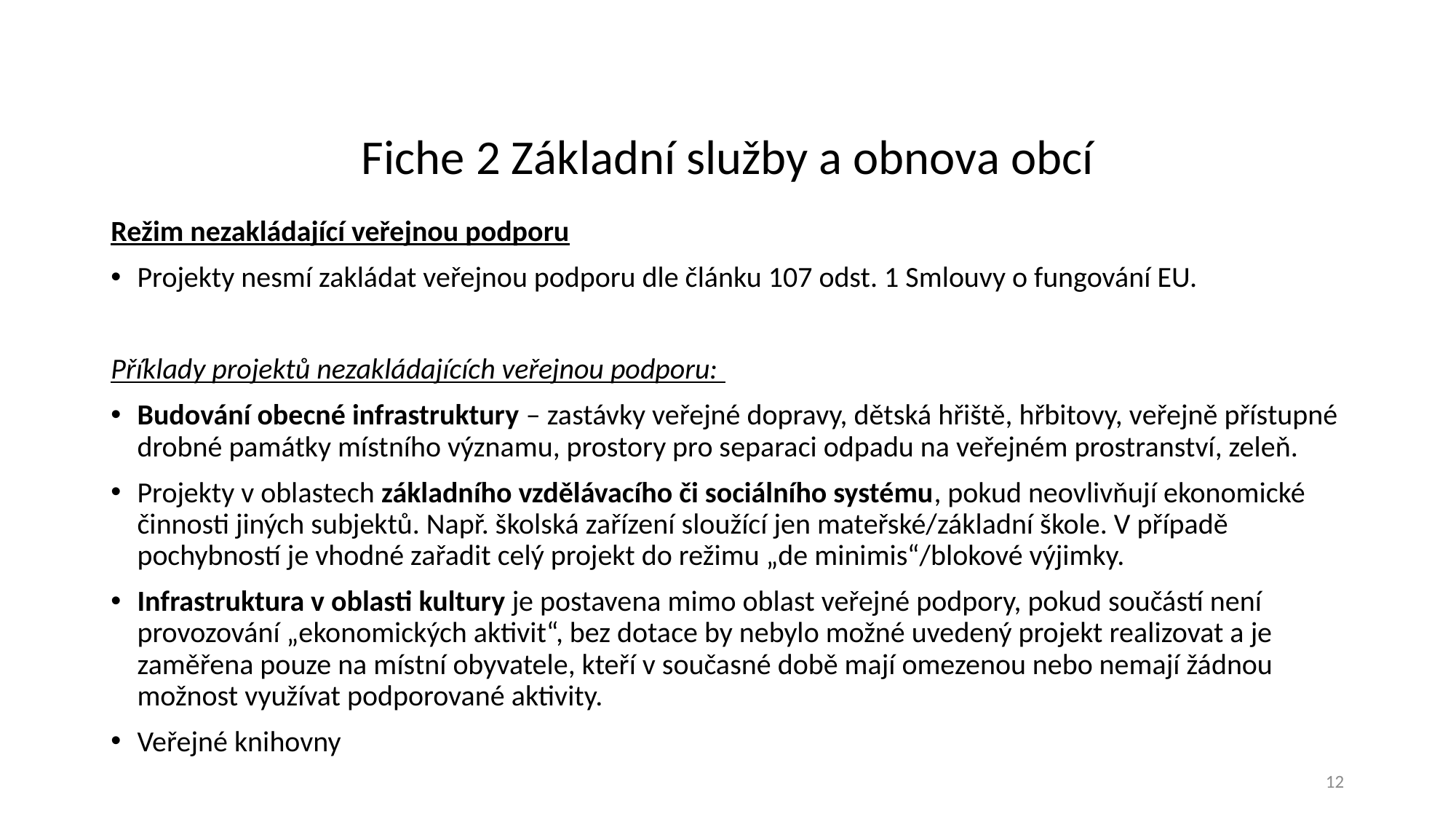

# Fiche 2 Základní služby a obnova obcí
Režim nezakládající veřejnou podporu
Projekty nesmí zakládat veřejnou podporu dle článku 107 odst. 1 Smlouvy o fungování EU.

Příklady projektů nezakládajících veřejnou podporu:
Budování obecné infrastruktury – zastávky veřejné dopravy, dětská hřiště, hřbitovy, veřejně přístupné drobné památky místního významu, prostory pro separaci odpadu na veřejném prostranství, zeleň.
Projekty v oblastech základního vzdělávacího či sociálního systému, pokud neovlivňují ekonomické činnosti jiných subjektů. Např. školská zařízení sloužící jen mateřské/základní škole. V případě pochybností je vhodné zařadit celý projekt do režimu „de minimis“/blokové výjimky.
Infrastruktura v oblasti kultury je postavena mimo oblast veřejné podpory, pokud součástí není provozování „ekonomických aktivit“, bez dotace by nebylo možné uvedený projekt realizovat a je zaměřena pouze na místní obyvatele, kteří v současné době mají omezenou nebo nemají žádnou možnost využívat podporované aktivity.
Veřejné knihovny

12